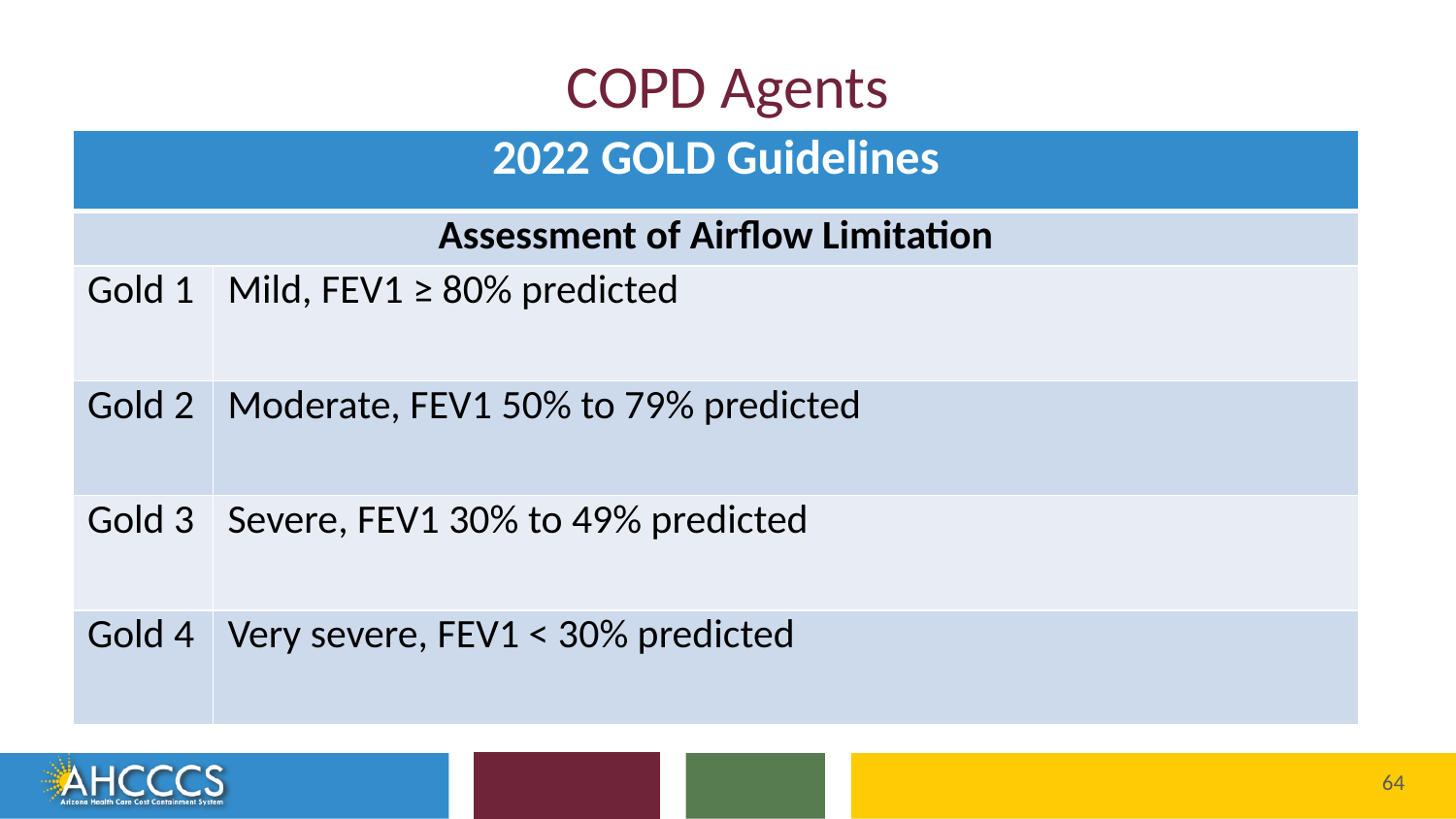

# COPD Agents
| 2022 GOLD Guidelines |  |
| --- | --- |
| Assessment of Airflow Limitation |  |
| Gold 1 | Mild, FEV1 ≥ 80% predicted |
| Gold 2 | Moderate, FEV1 50% to 79% predicted |
| Gold 3 | Severe, FEV1 30% to 49% predicted |
| Gold 4 | Very severe, FEV1 < 30% predicted |